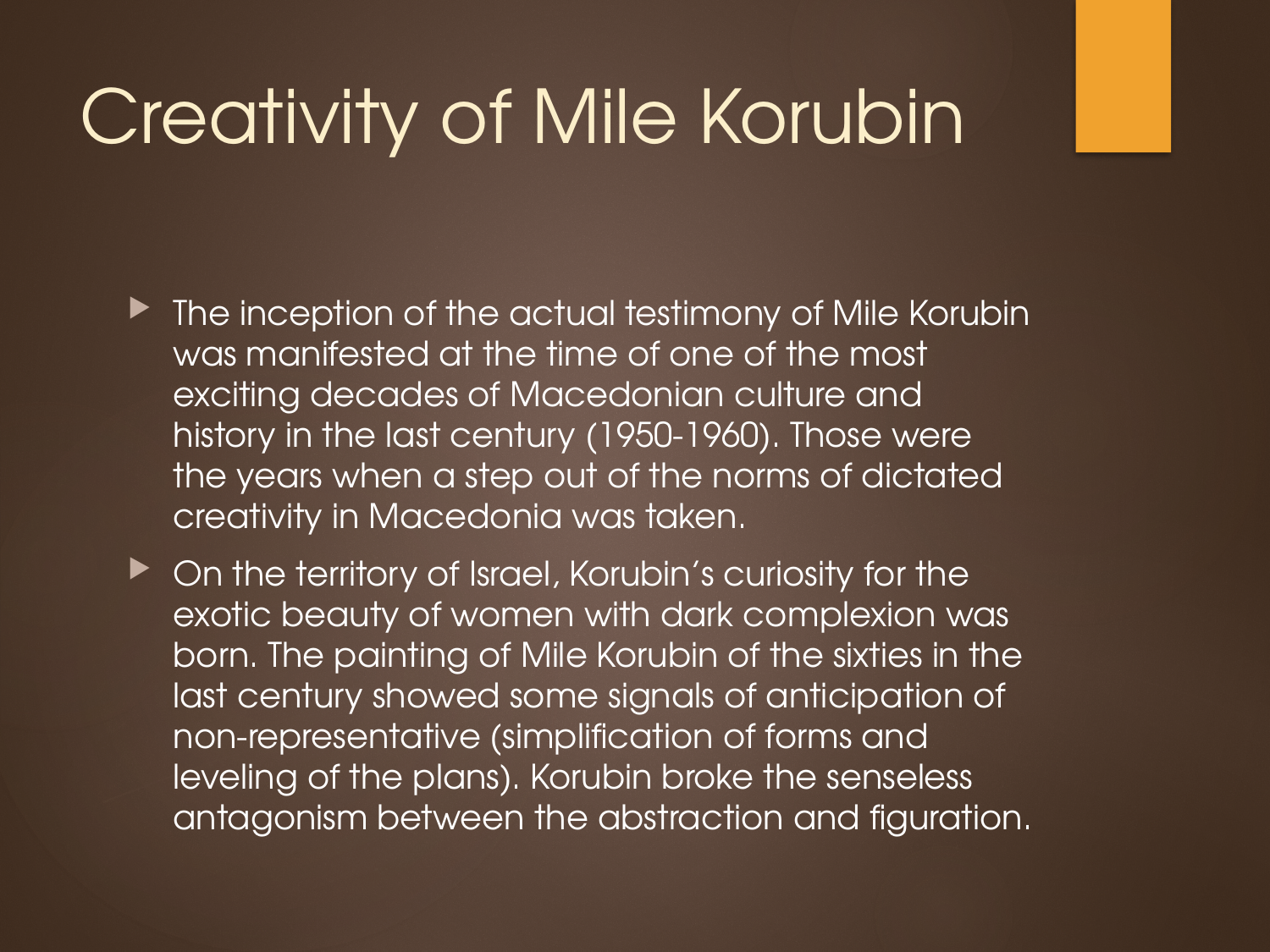

# Creativity of Mile Korubin
The inception of the actual testimony of Mile Korubin was manifested at the time of one of the most exciting decades of Macedonian culture and history in the last century (1950-1960). Those were the years when a step out of the norms of dictated creativity in Macedonia was taken.
On the territory of Israel, Korubin’s curiosity for the exotic beauty of women with dark complexion was born. The painting of Mile Korubin of the sixties in the last century showed some signals of anticipation of non-representative (simplification of forms and leveling of the plans). Korubin broke the senseless antagonism between the abstraction and figuration.